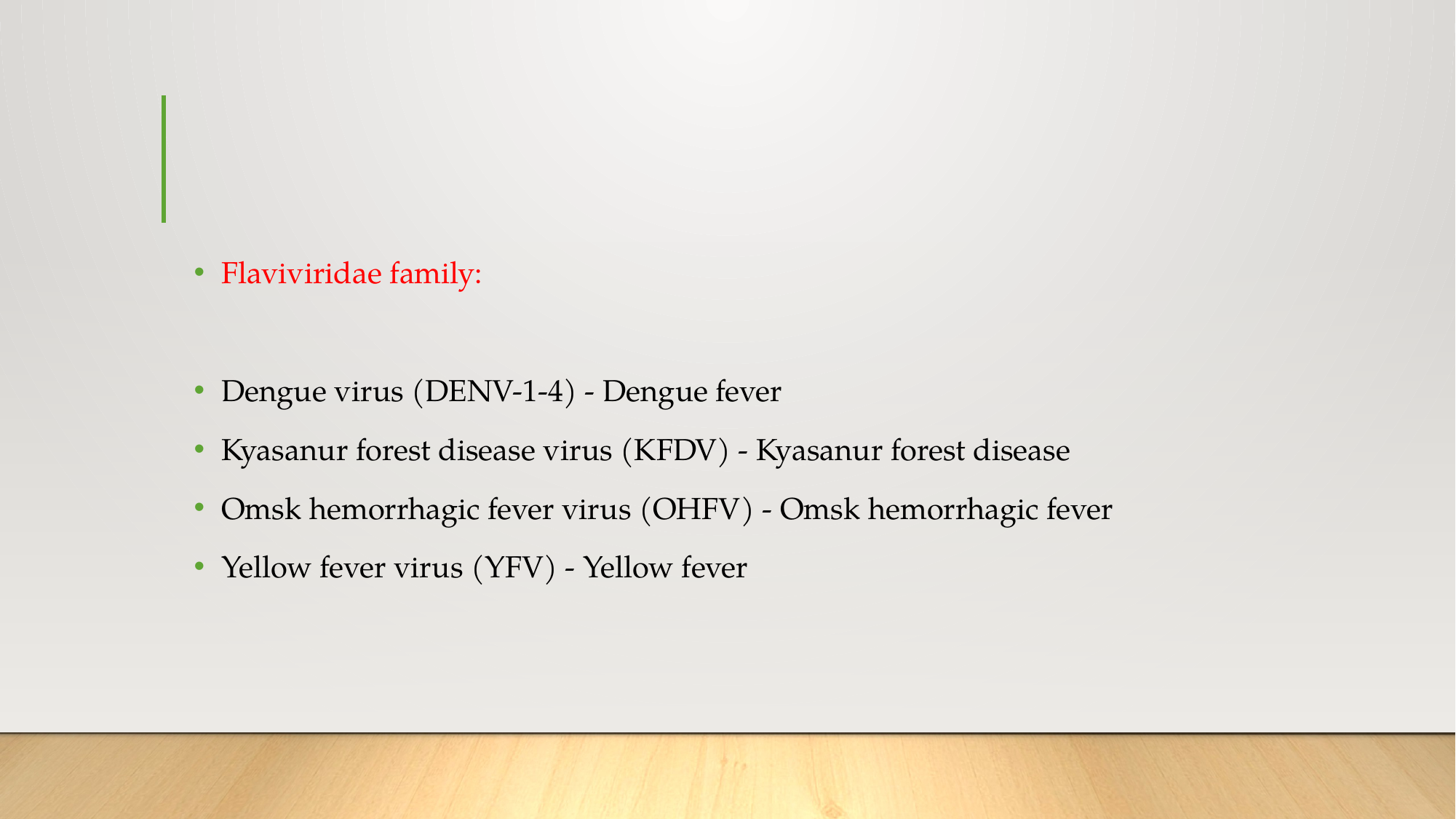

Flaviviridae family:

Dengue virus (DENV-1-4) - Dengue fever
Kyasanur forest disease virus (KFDV) - Kyasanur forest disease
Omsk hemorrhagic fever virus (OHFV) - Omsk hemorrhagic fever
Yellow fever virus (YFV) - Yellow fever